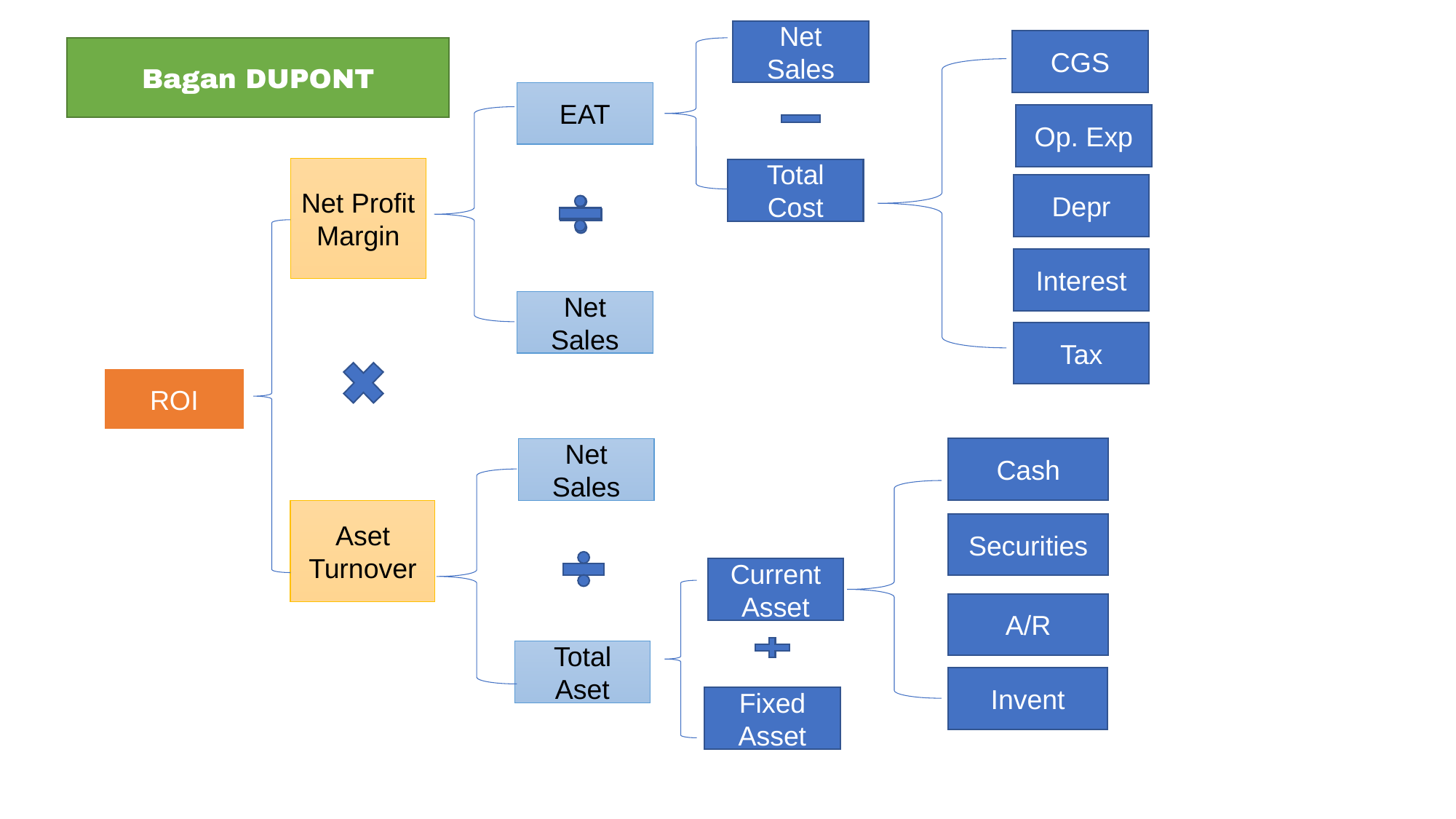

Net Sales
CGS
Bagan DUPONT

EAT

Op. Exp

Net Profit Margin
Total Cost
Depr

Interest
Net Sales
Tax

ROI
Cash
Net Sales

Aset Turnover
Securities

Current
Asset

A/R

Total
Aset
Invent
Fixed
Asset